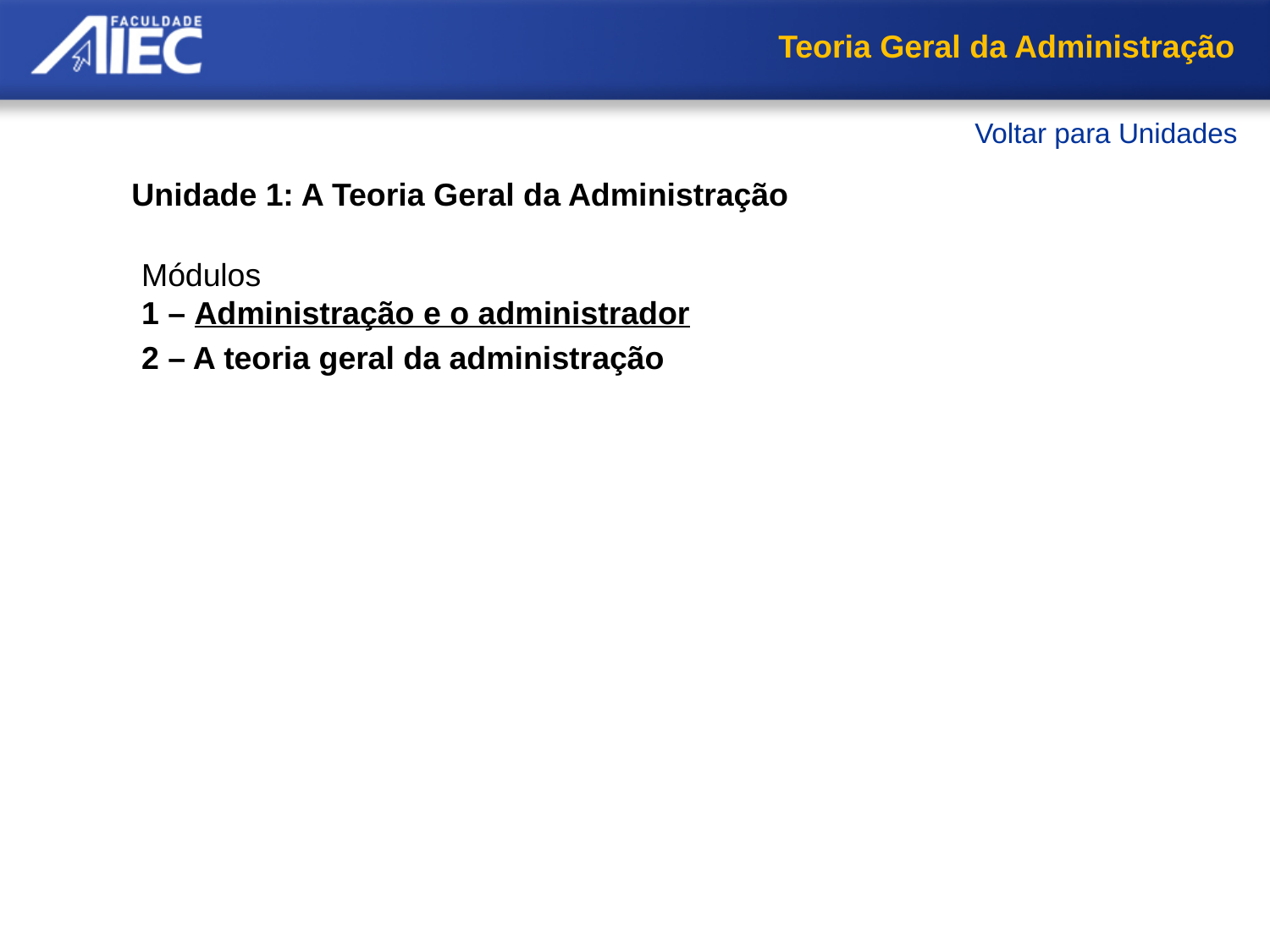

Teoria Geral da Administração
Voltar para Unidades
Unidade 1: A Teoria Geral da Administração
Módulos
1 – Administração e o administrador
2 – A teoria geral da administração

O papel das organizações
O papel do administrador e da administração
Resumo